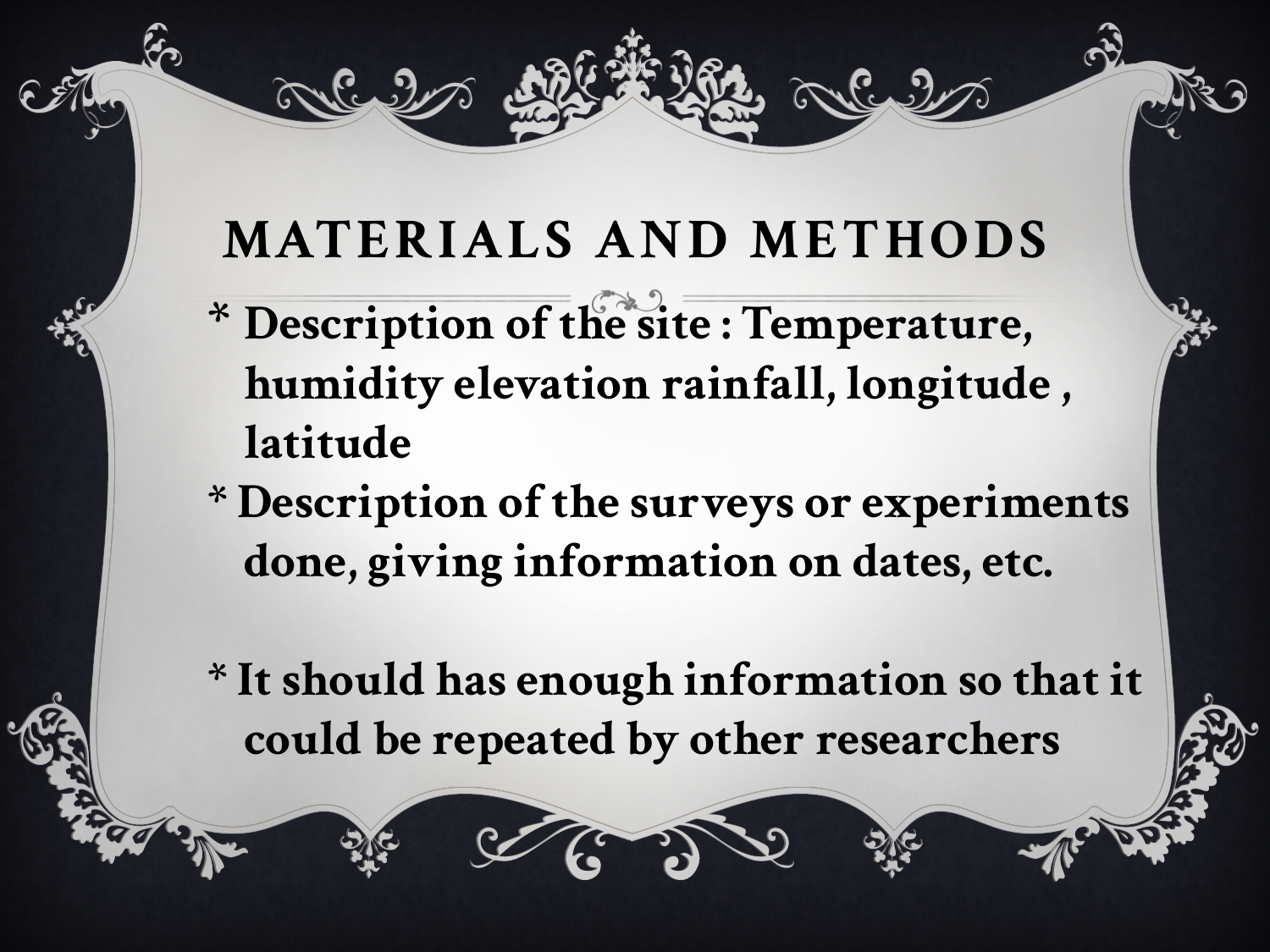

# Materials and methods
*  Description of the site : Temperature, humidity elevation rainfall, longitude , latitude
* Description of the surveys or experiments done, giving information on dates, etc.

* It should has enough information so that it could be repeated by other researchers